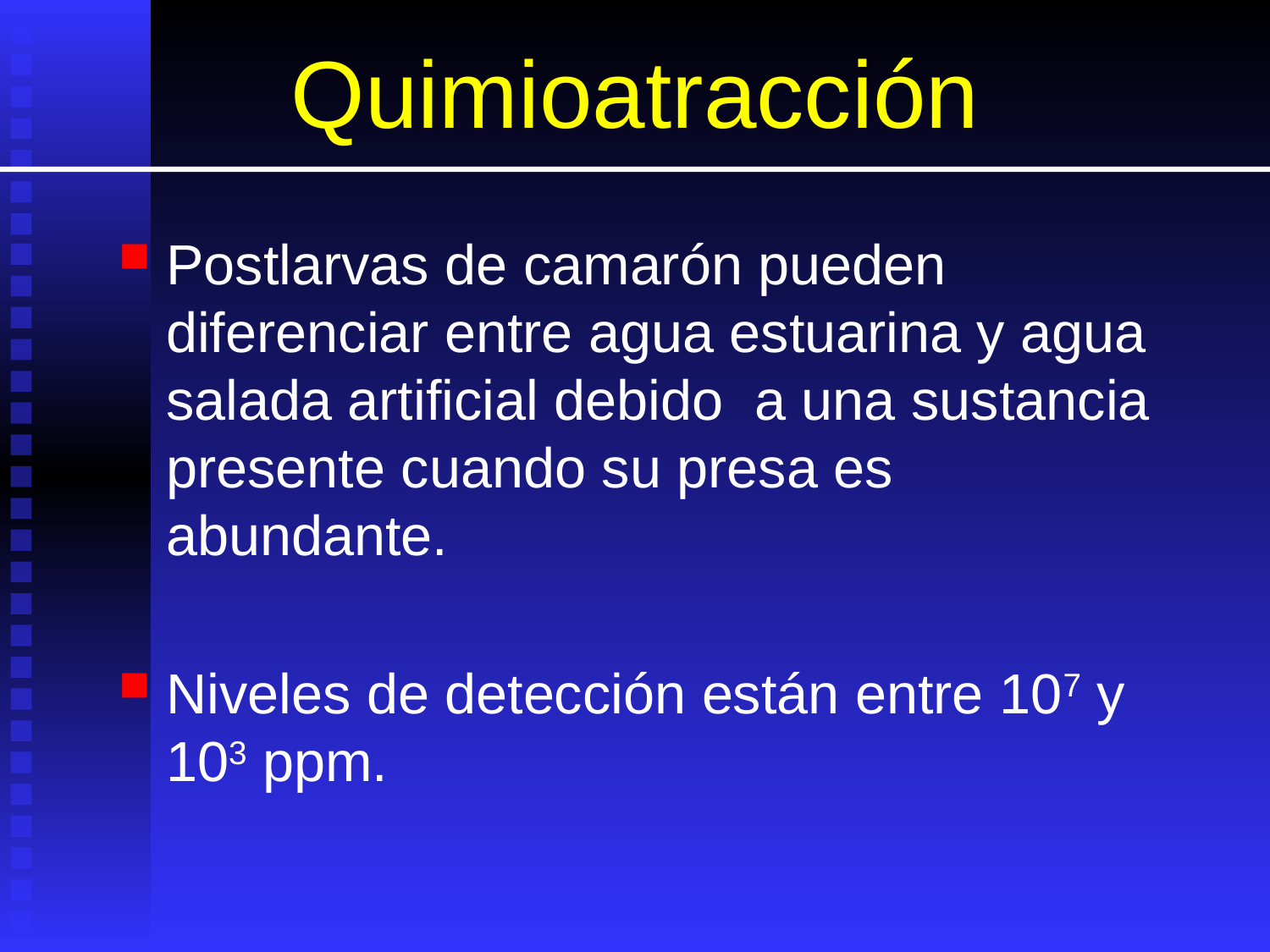

# Quimioatracción

Postlarvas de camarón pueden diferenciar entre agua estuarina y agua salada artificial debido  a una sustancia presente cuando su presa es abundante.

Niveles de detección están entre 10­7 y 10­3 ppm.